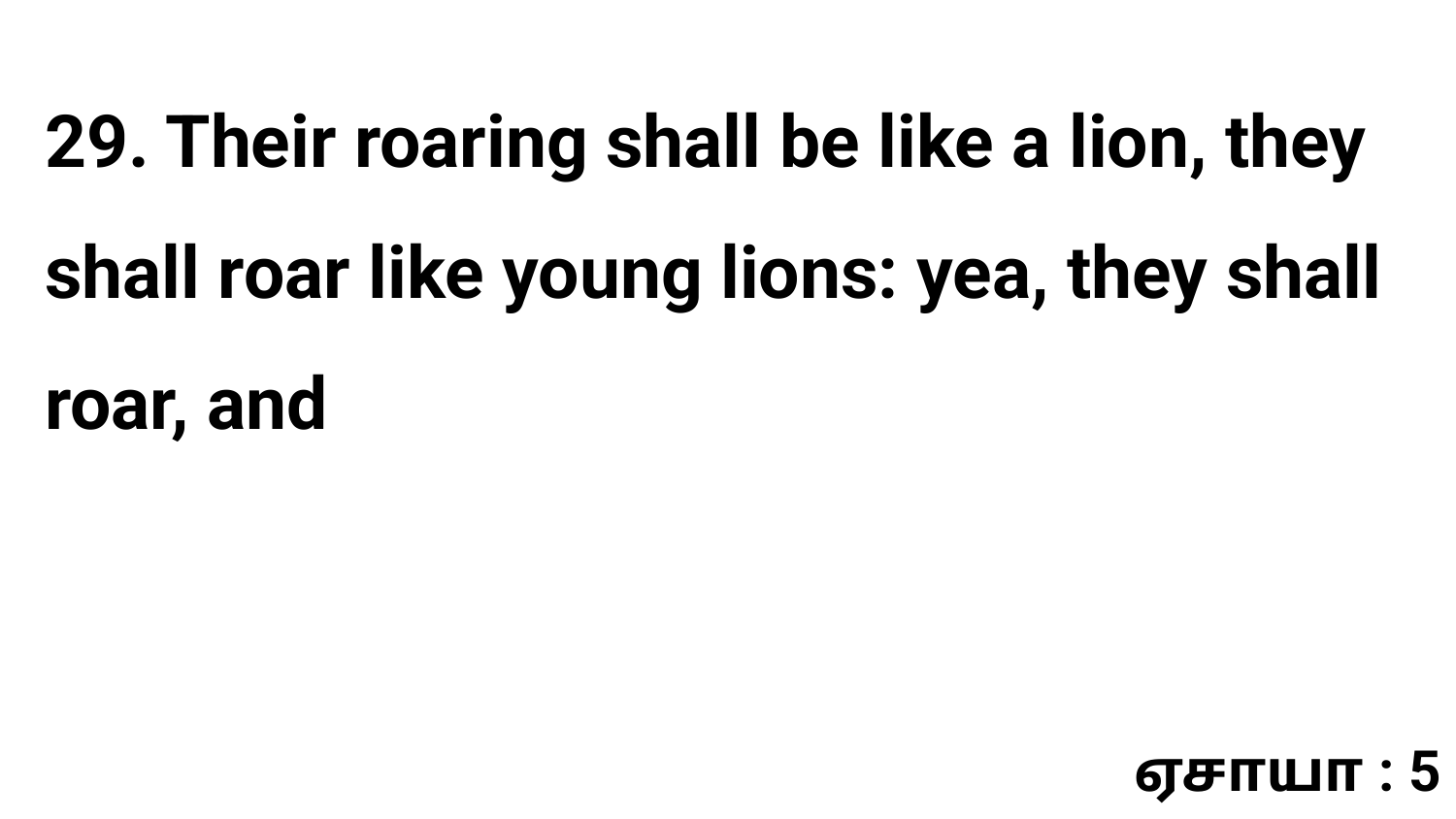

29. Their roaring shall be like a lion, they shall roar like young lions: yea, they shall roar, and
ஏசாயா : 5